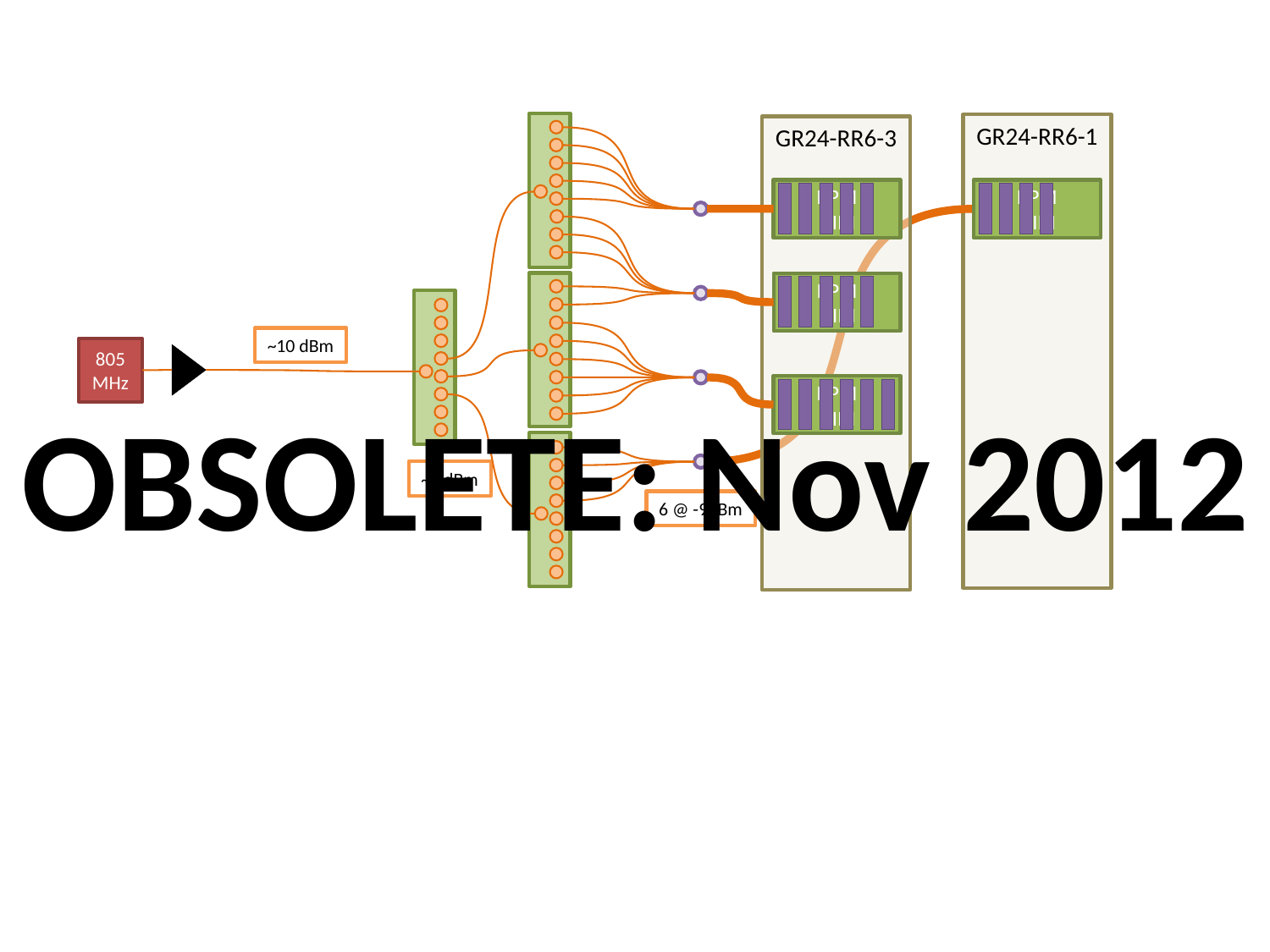

GR24-RR6-1
GR24-RR6-3

BPM
NIM
BPM
NIM

BPM
NIM

~10 dBm

805MHz

BPM
NIM

OBSOLETE: Nov 2012

~0 dBm

6 @ -9dBm